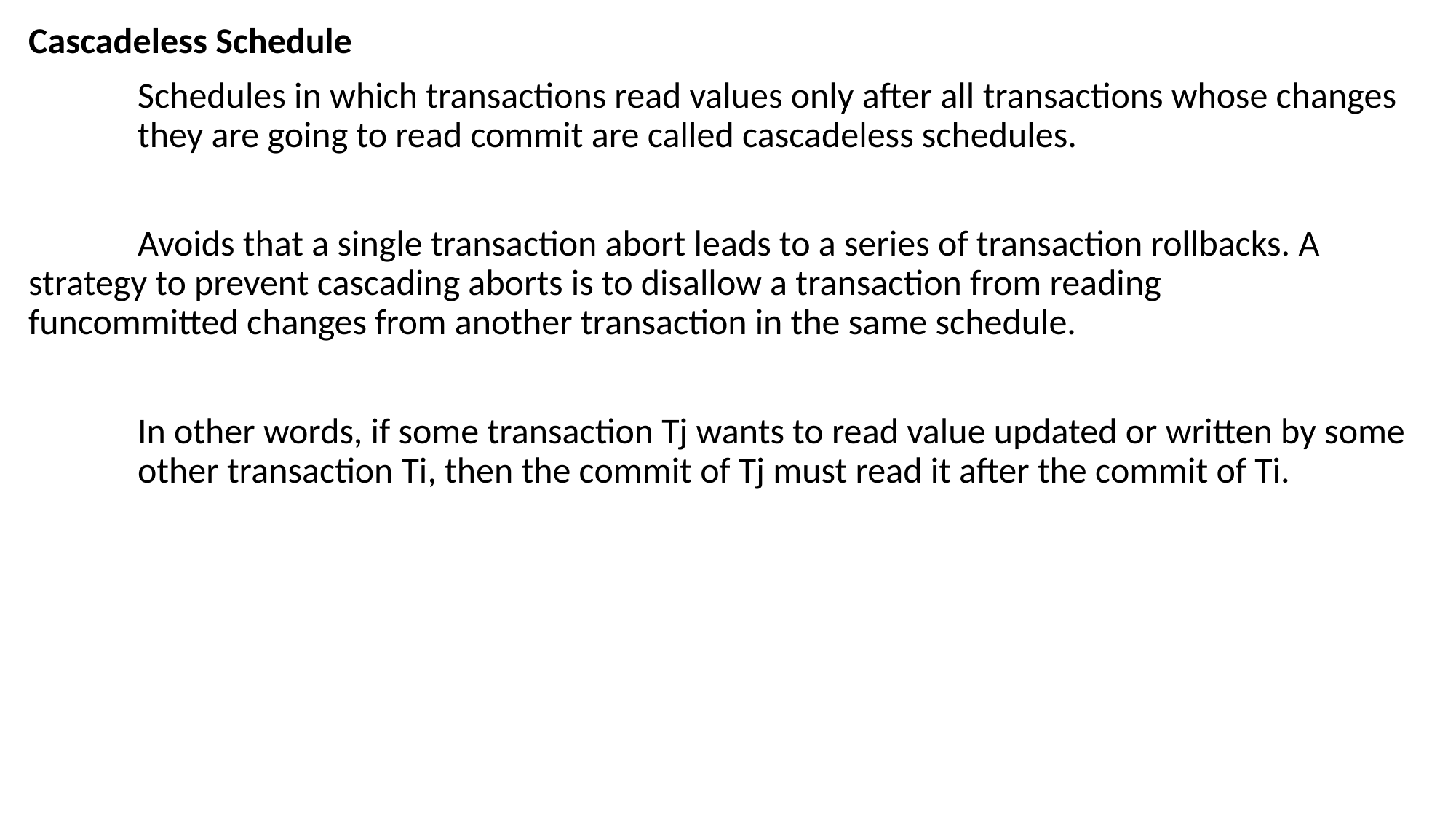

Cascadeless Schedule
	Schedules in which transactions read values only after all transactions whose changes 	they are going to read commit are called cascadeless schedules.

	Avoids that a single transaction abort leads to a series of transaction rollbacks. A 	strategy to prevent cascading aborts is to disallow a transaction from reading 	funcommitted changes from another transaction in the same schedule.

	In other words, if some transaction Tj wants to read value updated or written by some 	other transaction Ti, then the commit of Tj must read it after the commit of Ti.